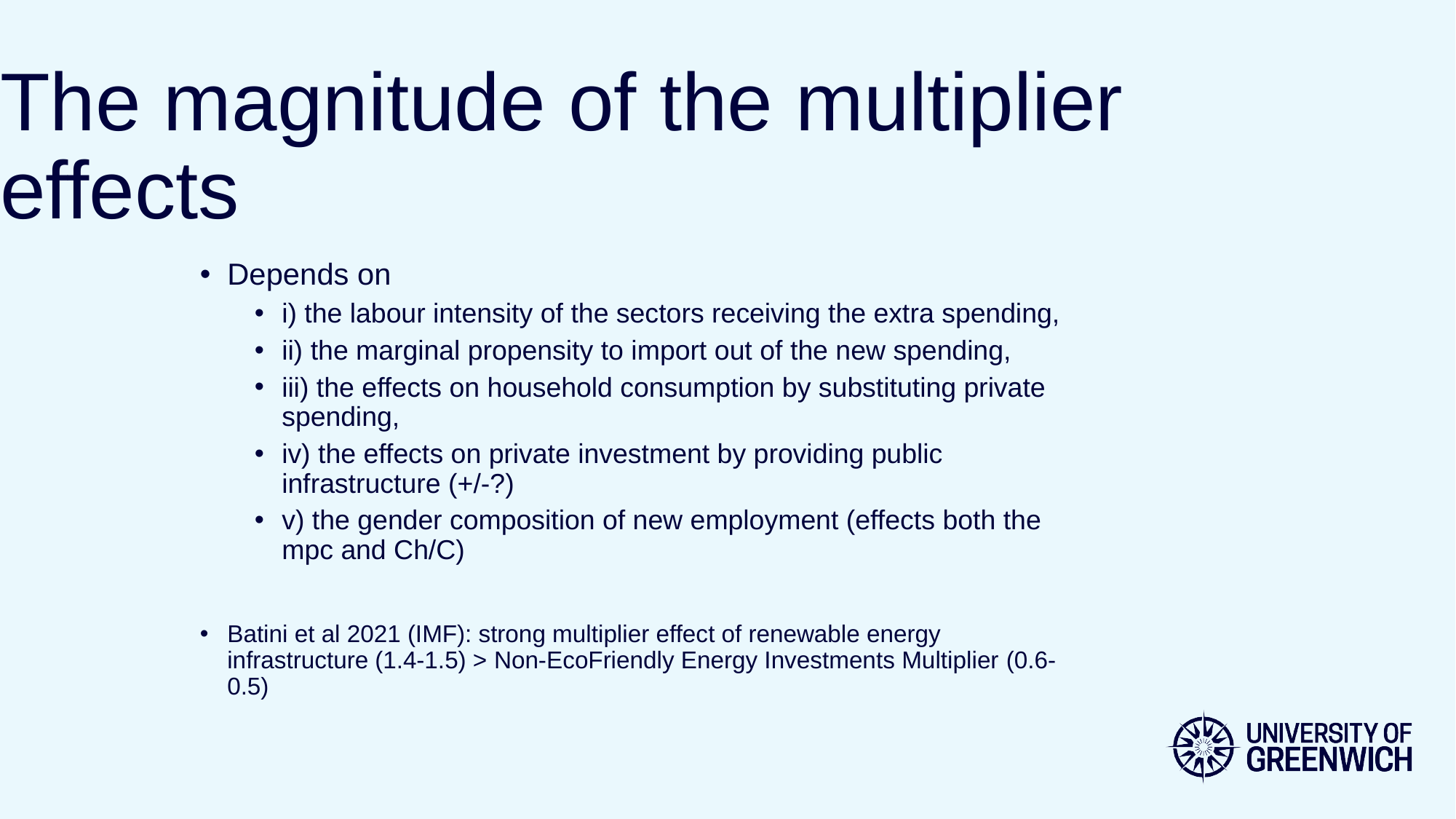

The magnitude of the multiplier effects
Depends on
i) the labour intensity of the sectors receiving the extra spending,
ii) the marginal propensity to import out of the new spending,
iii) the effects on household consumption by substituting private spending,
iv) the effects on private investment by providing public infrastructure (+/-?)
v) the gender composition of new employment (effects both the mpc and Ch/C)

Batini et al 2021 (IMF): strong multiplier effect of renewable energy infrastructure (1.4-1.5) > Non-EcoFriendly Energy Investments Multiplier (0.6-0.5)